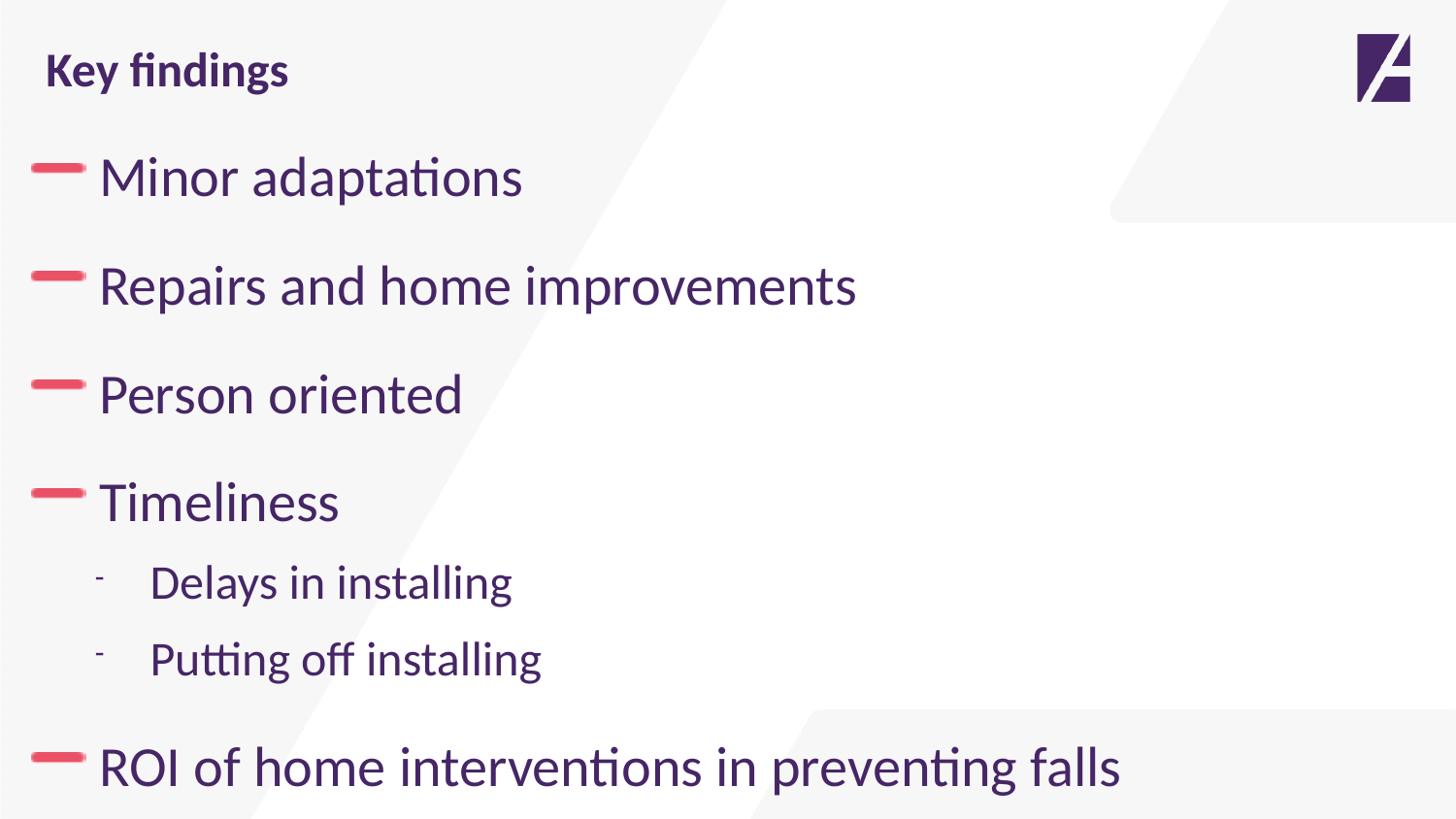

Key findings
 Minor adaptations

 Repairs and home improvements

 Person oriented

 Timeliness
Delays in installing
Putting off installing

 ROI of home interventions in preventing falls